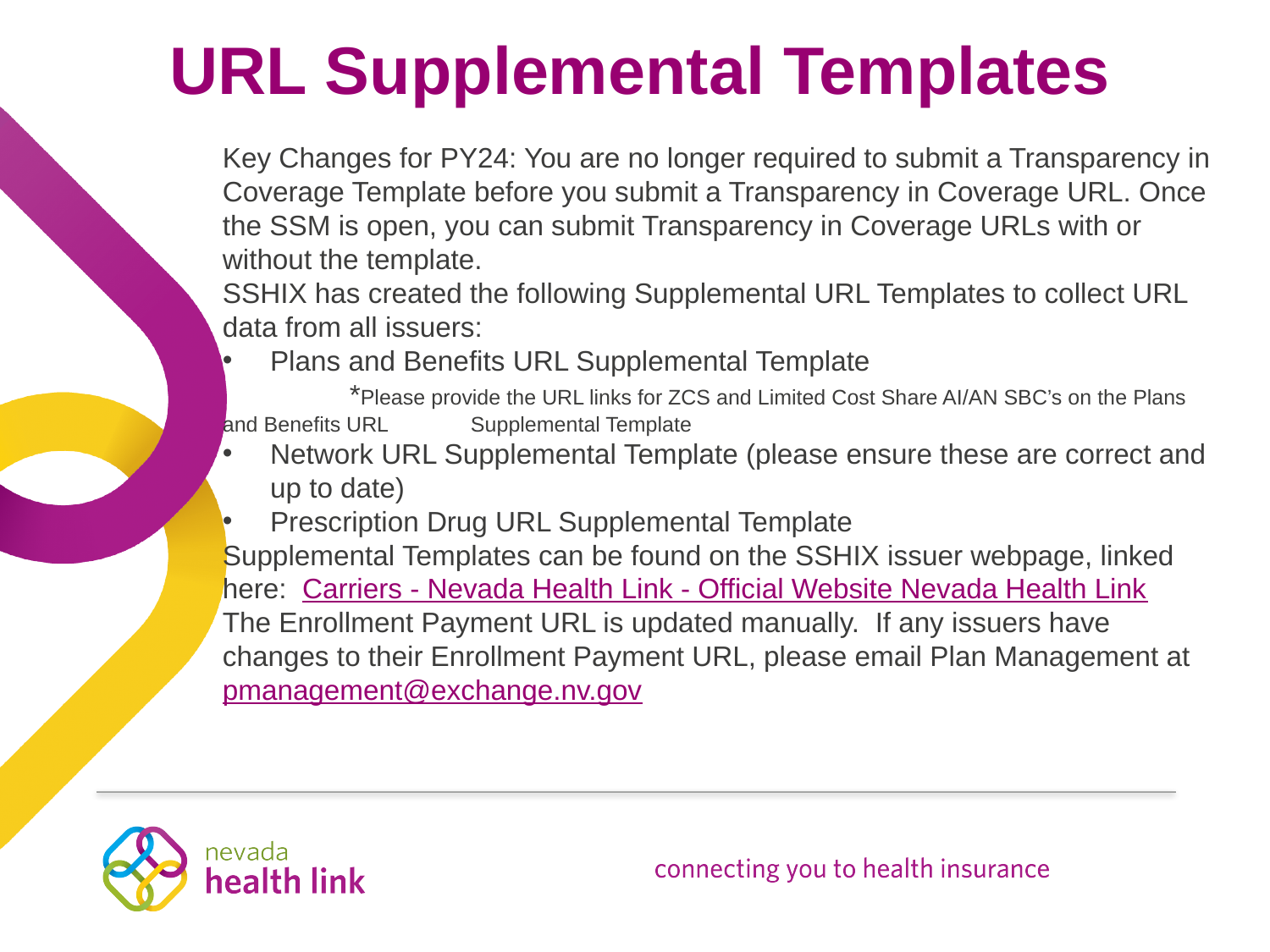

# URL Supplemental Templates
Key Changes for PY24: You are no longer required to submit a Transparency in Coverage Template before you submit a Transparency in Coverage URL. Once the SSM is open, you can submit Transparency in Coverage URLs with or without the template.
SSHIX has created the following Supplemental URL Templates to collect URL data from all issuers:
Plans and Benefits URL Supplemental Template
	*Please provide the URL links for ZCS and Limited Cost Share AI/AN SBC’s on the Plans and Benefits URL              Supplemental Template
Network URL Supplemental Template (please ensure these are correct and up to date)
Prescription Drug URL Supplemental Template
Supplemental Templates can be found on the SSHIX issuer webpage, linked here:  Carriers - Nevada Health Link - Official Website Nevada Health Link
The Enrollment Payment URL is updated manually.  If any issuers have changes to their Enrollment Payment URL, please email Plan Management at pmanagement@exchange.nv.gov